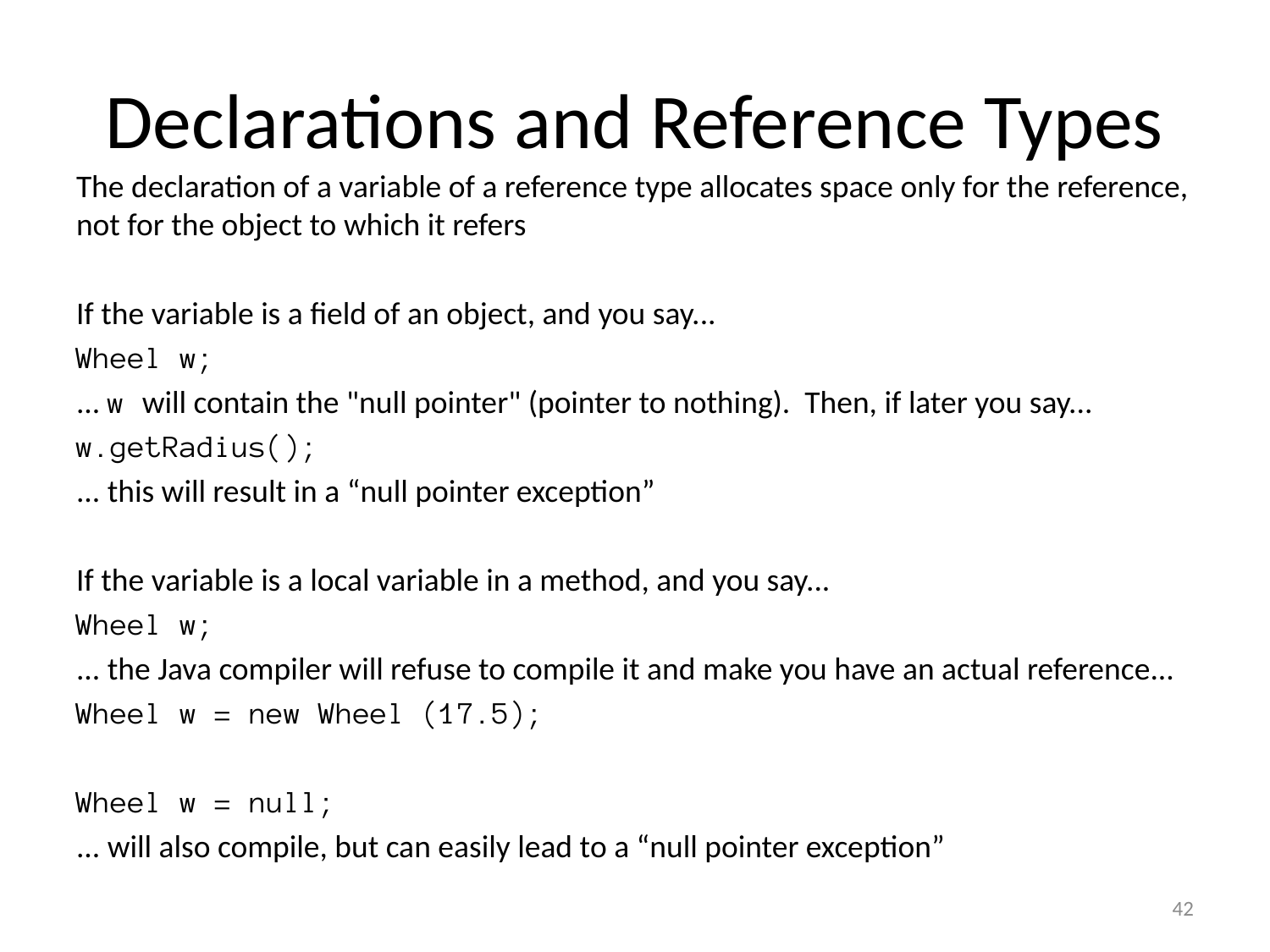

# Declarations and Reference Types
The declaration of a variable of a reference type allocates space only for the reference, not for the object to which it refers

If the variable is a field of an object, and you say...
Wheel w;
... w will contain the "null pointer" (pointer to nothing).  Then, if later you say...
w.getRadius();
... this will result in a “null pointer exception”

If the variable is a local variable in a method, and you say...
Wheel w;
... the Java compiler will refuse to compile it and make you have an actual reference...
Wheel w = new Wheel (17.5);

Wheel w = null;
... will also compile, but can easily lead to a “null pointer exception”
42